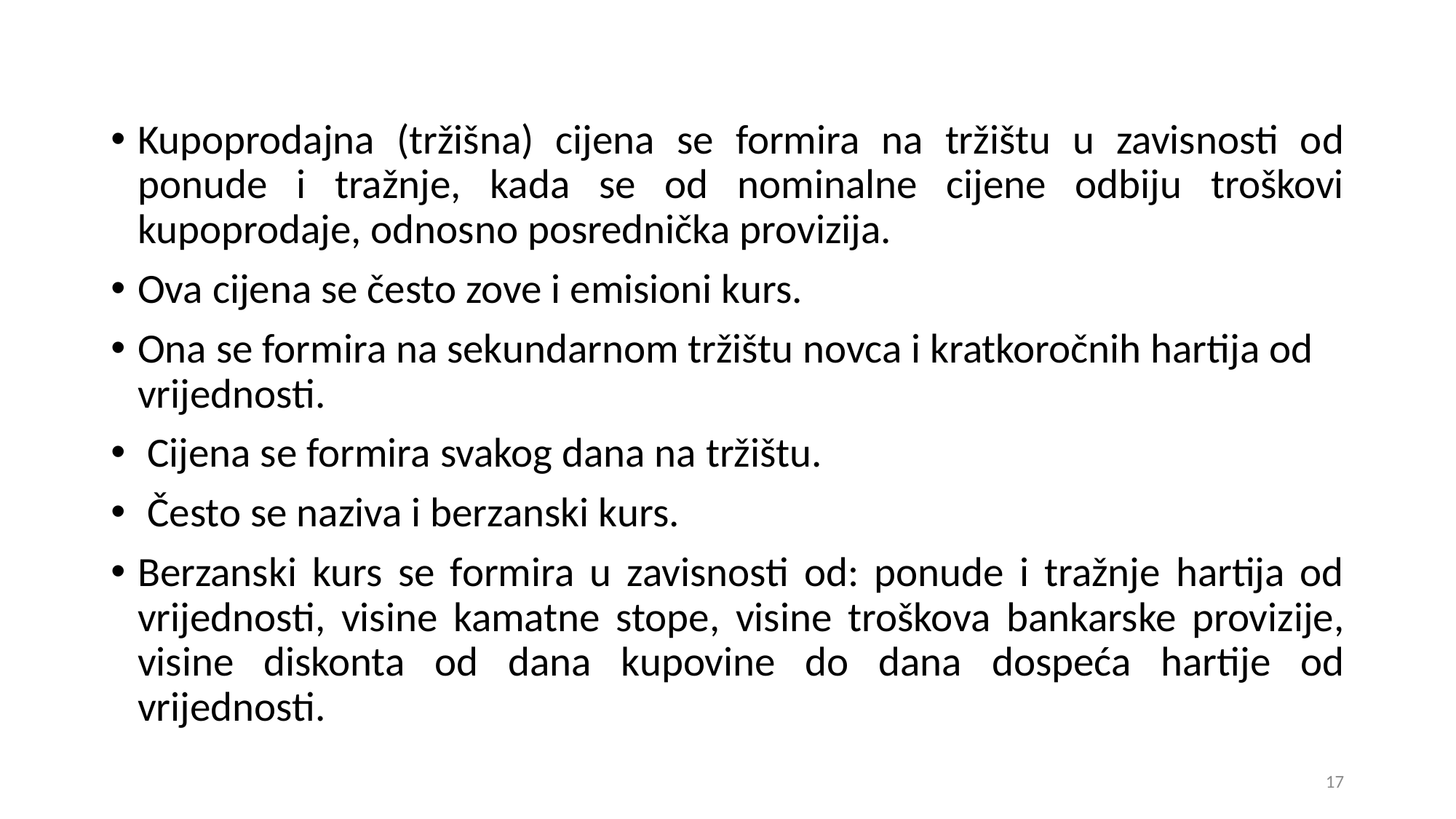

Kupoprodajna (tržišna) cijena se formira na tržištu u zavisnosti od ponude i tražnje, kada se od nominalne cijene odbiju troškovi kupoprodaje, odnosno posrednička provizija.
Ova cijena se često zove i emisioni kurs.
Ona se formira na sekundarnom tržištu novca i kratkoročnih hartija od vrijednosti.
 Cijena se formira svakog dana na tržištu.
 Često se naziva i berzanski kurs.
Berzanski kurs se formira u zavisnosti od: ponude i tražnje hartija od vrijednosti, visine kamatne stope, visine troškova bankarske provizije, visine diskonta od dana kupovine do dana dospeća hartije od vrijednosti.
17